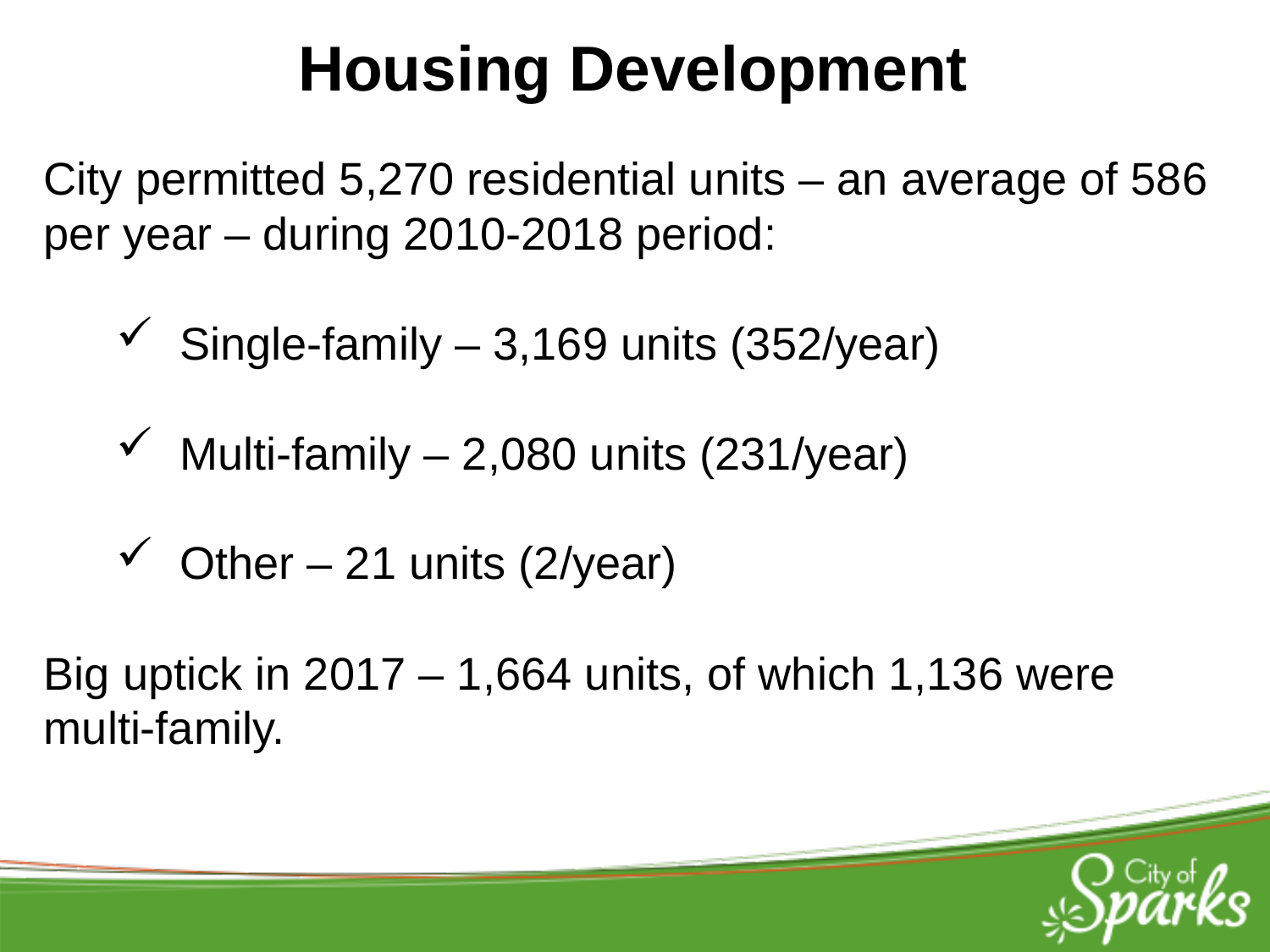

Housing Development

City permitted 5,270 residential units – an average of 586 per year – during 2010-2018 period:

Single-family – 3,169 units (352/year)

Multi-family – 2,080 units (231/year)

Other – 21 units (2/year)

Big uptick in 2017 – 1,664 units, of which 1,136 were multi-family.